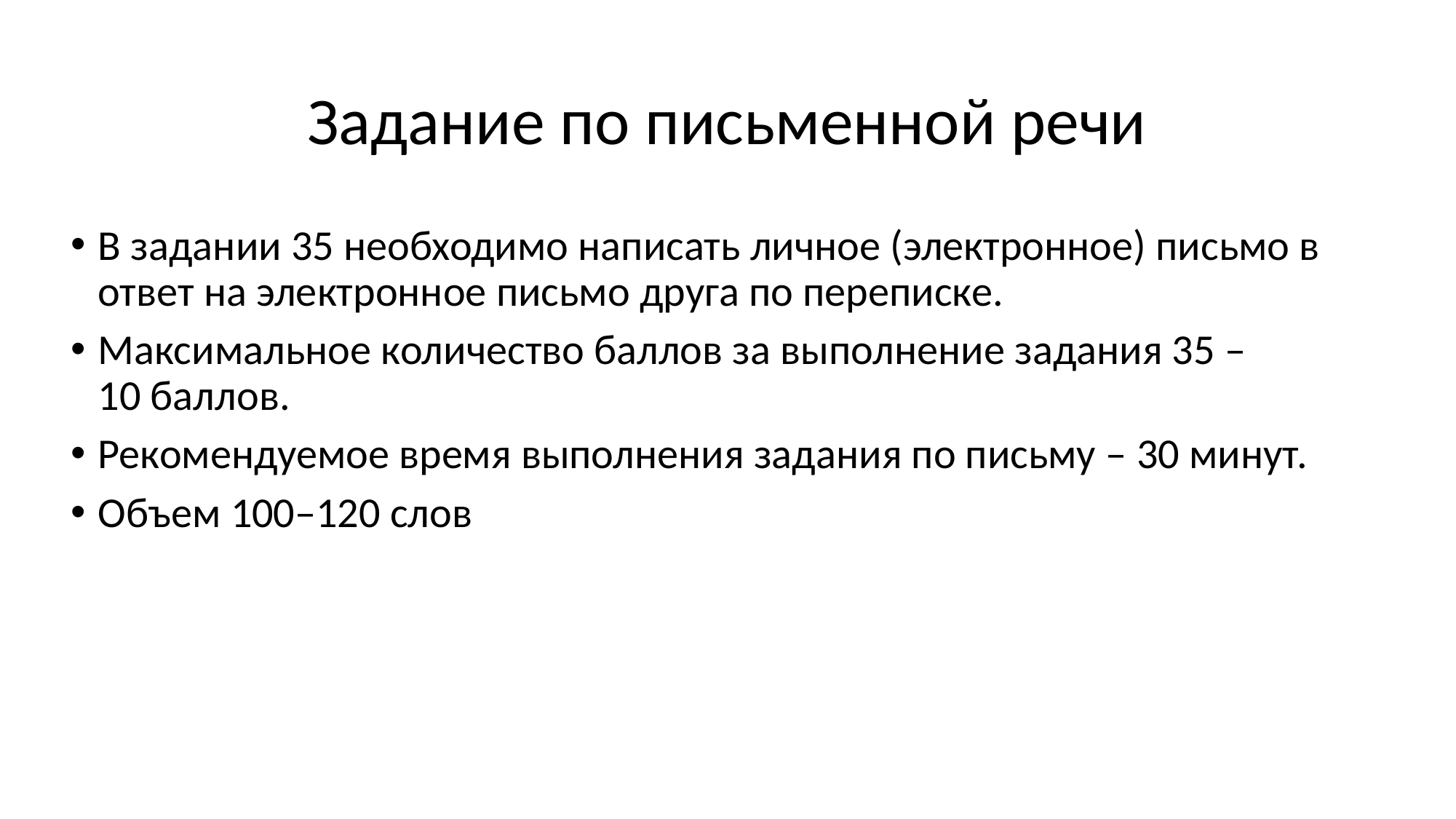

# Задание по письменной речи
В задании 35 необходимо написать личное (электронное) письмо в
ответ на электронное письмо друга по переписке.
Максимальное количество баллов за выполнение задания 35 –
10 баллов.
Рекомендуемое время выполнения задания по письму – 30 минут.
Объем 100–120 слов